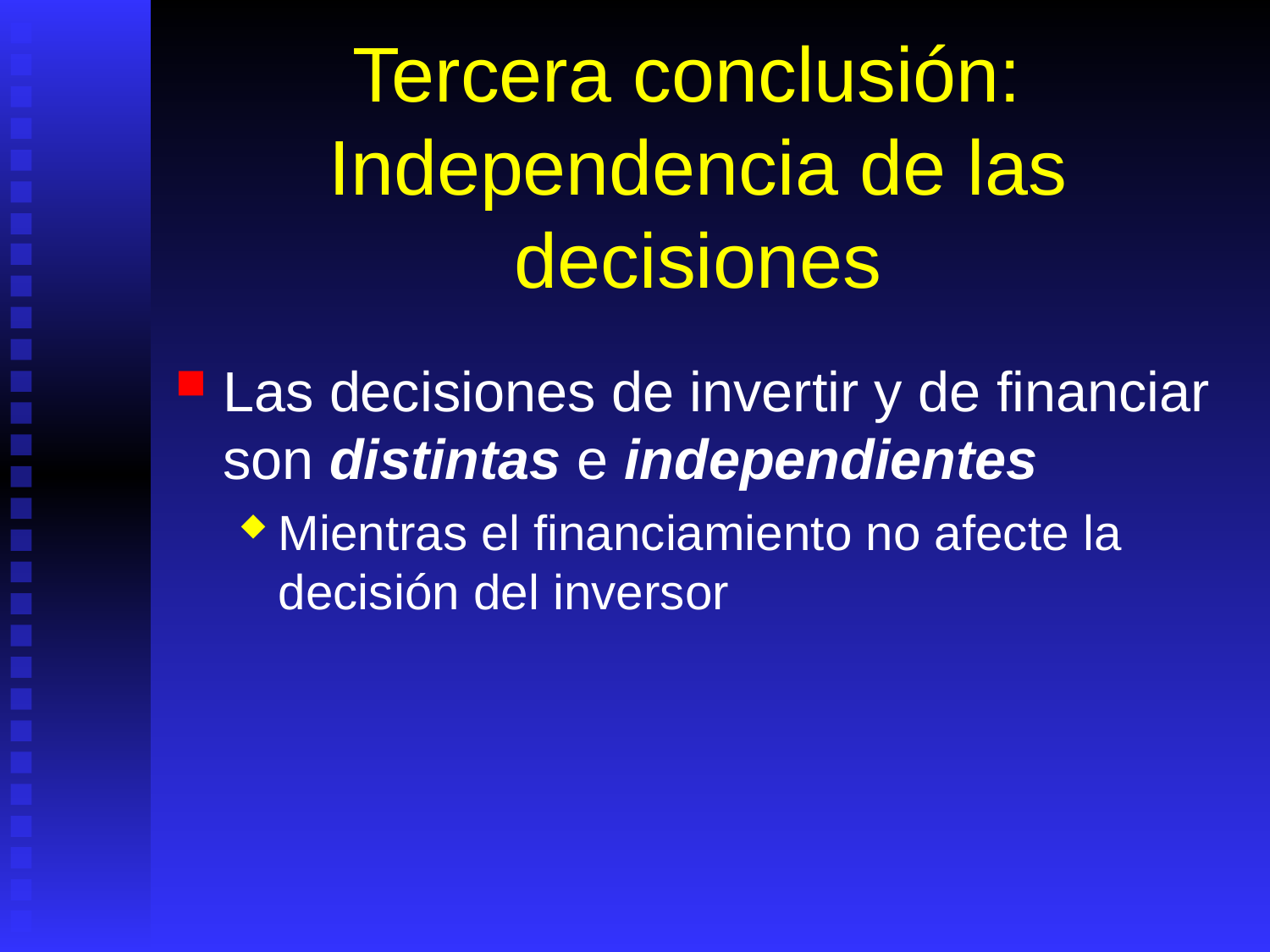

# Tercera conclusión: Independencia de las decisiones

Las decisiones de invertir y de financiar son distintas e independientes
Mientras el financiamiento no afecte la decisión del inversor